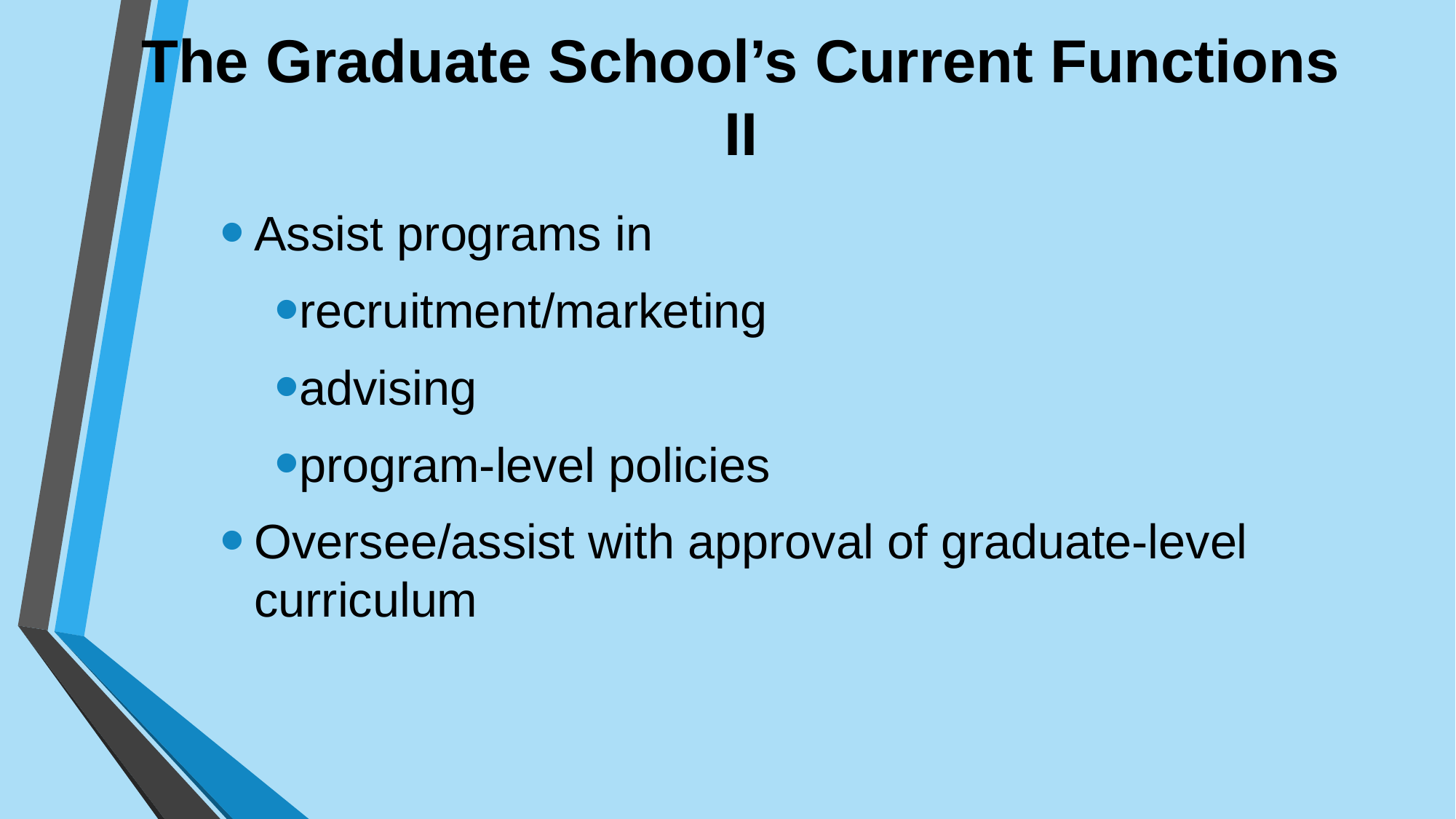

# The Graduate School’s Current Functions II
Assist programs in
recruitment/marketing
advising
program-level policies
Oversee/assist with approval of graduate-level curriculum